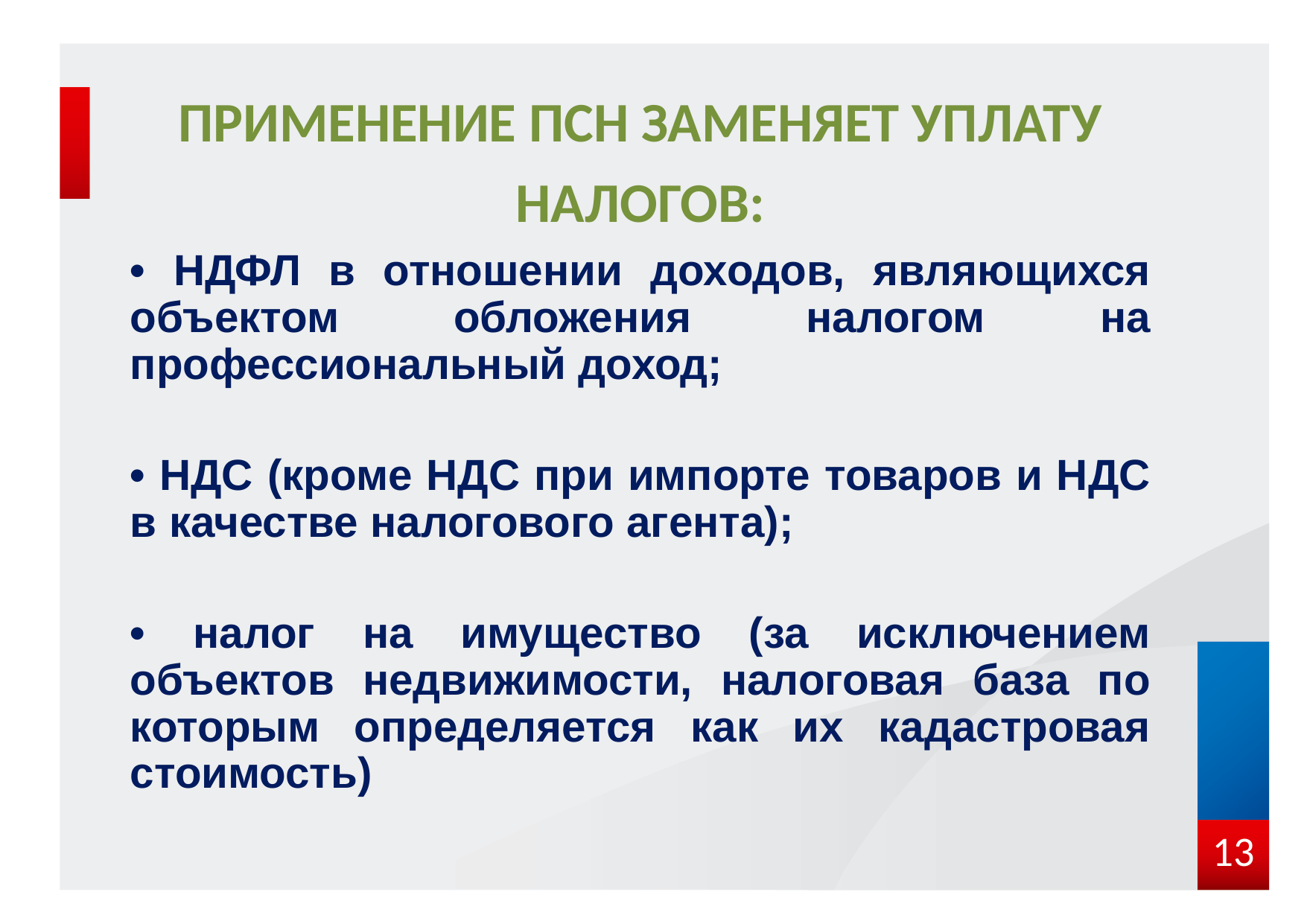

# Применение ПСН заменяет уплату налогов:
• НДФЛ в отношении доходов, являющихся объектом обложения налогом на профессиональный доход;

• НДС (кроме НДС при импорте товаров и НДС в качестве налогового агента);

• налог на имущество (за исключением объектов недвижимости, налоговая база по которым определяется как их кадастровая стоимость)

13